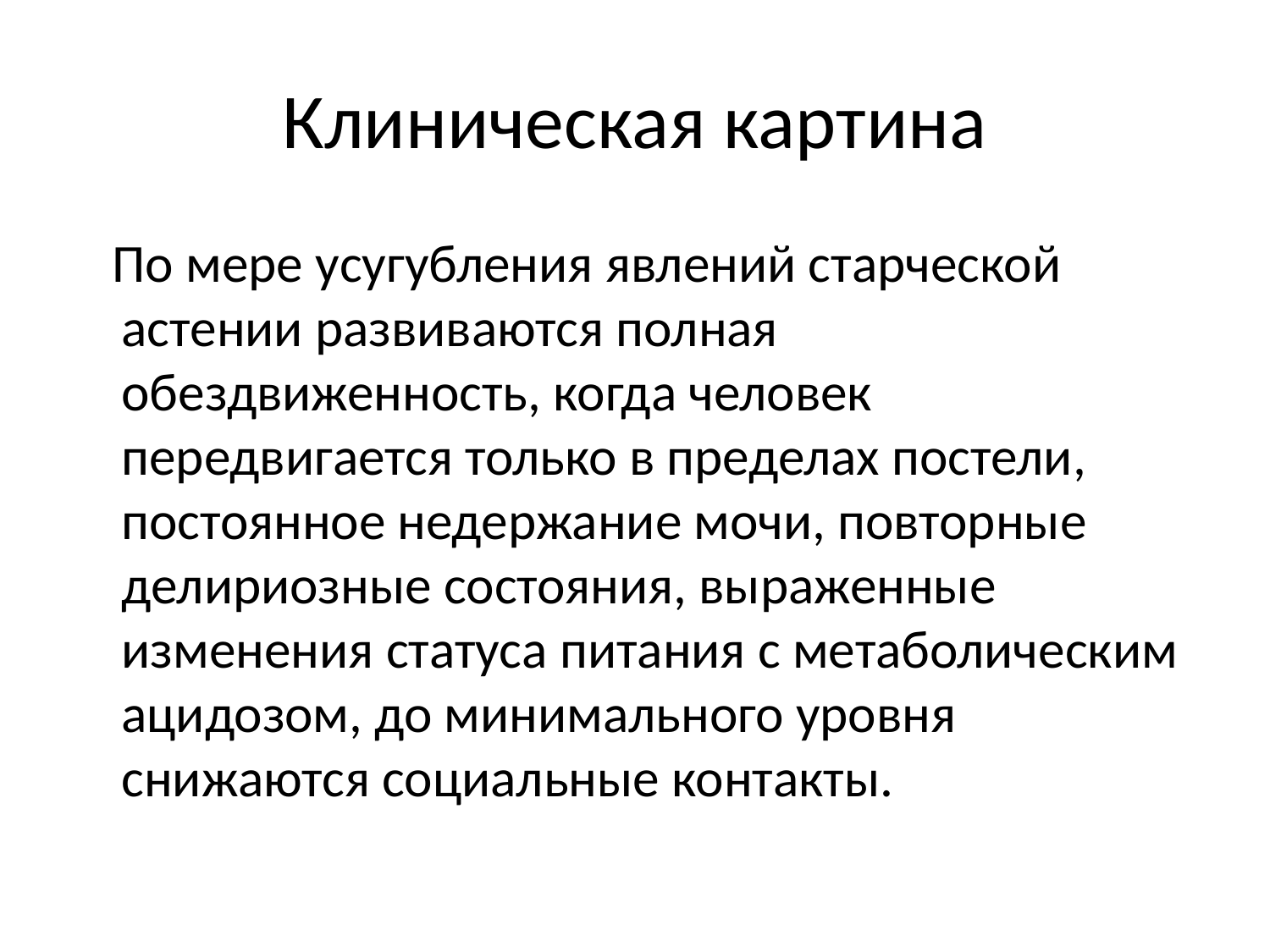

# Клиническая картина
   По мере усугубления явлений старческой астении развиваются полная обездвиженность, когда человек передвигается только в пределах постели, постоянное недержание мочи, повторные делириозные состояния, выраженные изменения статуса питания с метаболическим ацидозом, до минимального уровня снижаются социальные контакты.